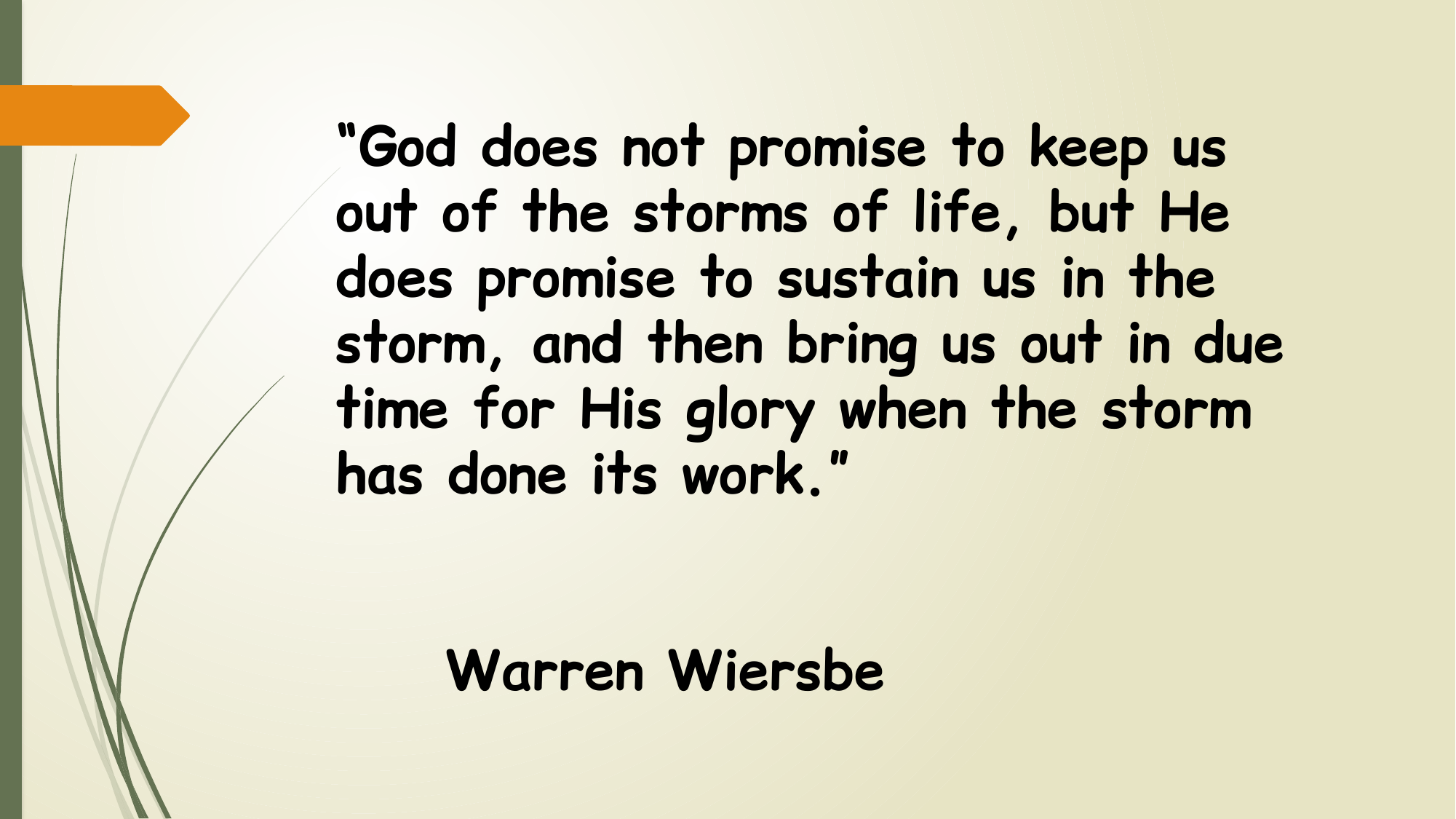

“God does not promise to keep us out of the storms of life, but He does promise to sustain us in the storm, and then bring us out in due time for His glory when the storm has done its work.”

 									Warren Wiersbe